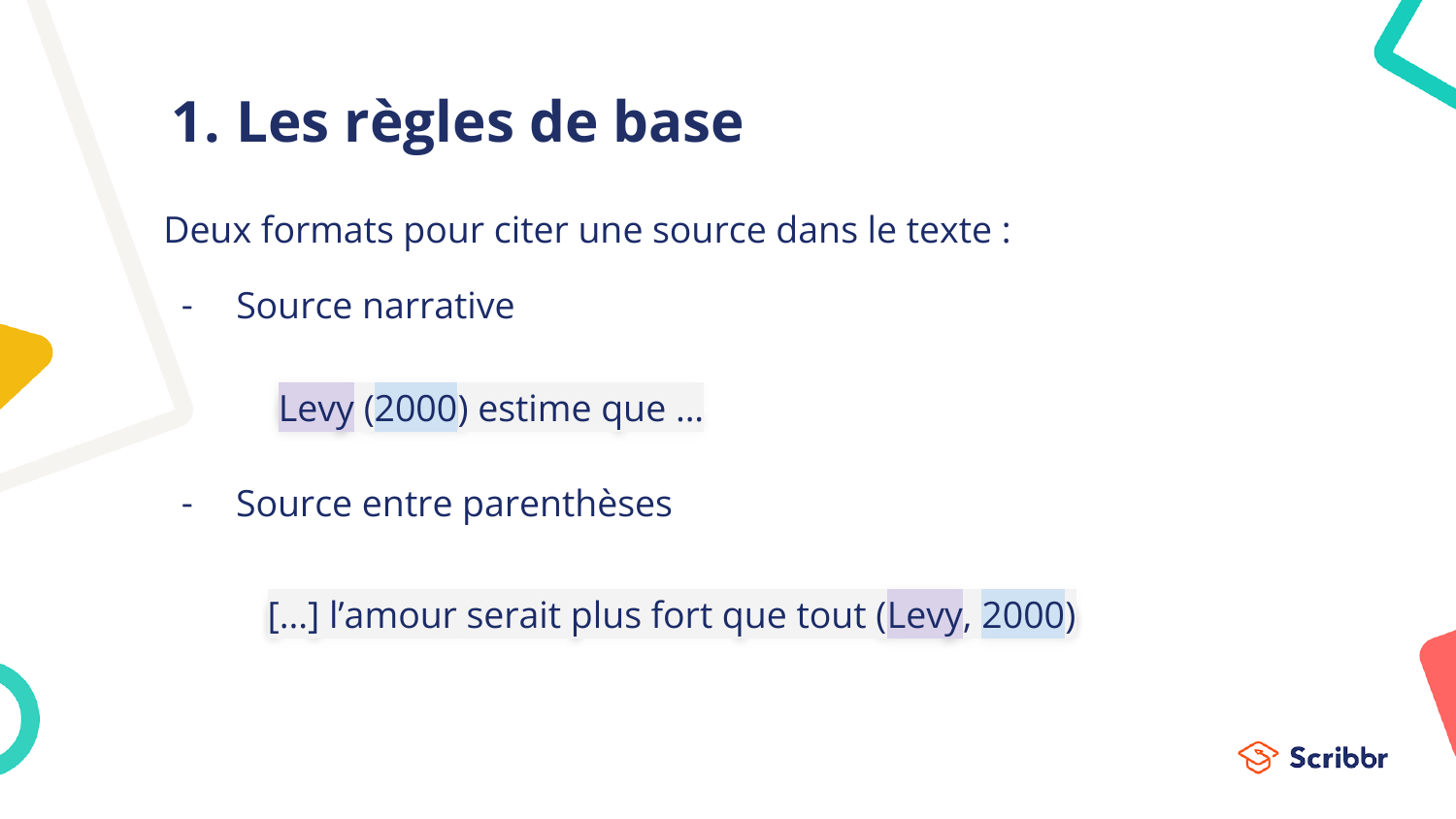

# Les règles de base
Deux formats pour citer une source dans le texte :
Source narrative

Levy (2000) estime que ...
Source entre parenthèses
[...] l’amour serait plus fort que tout (Levy, 2000)